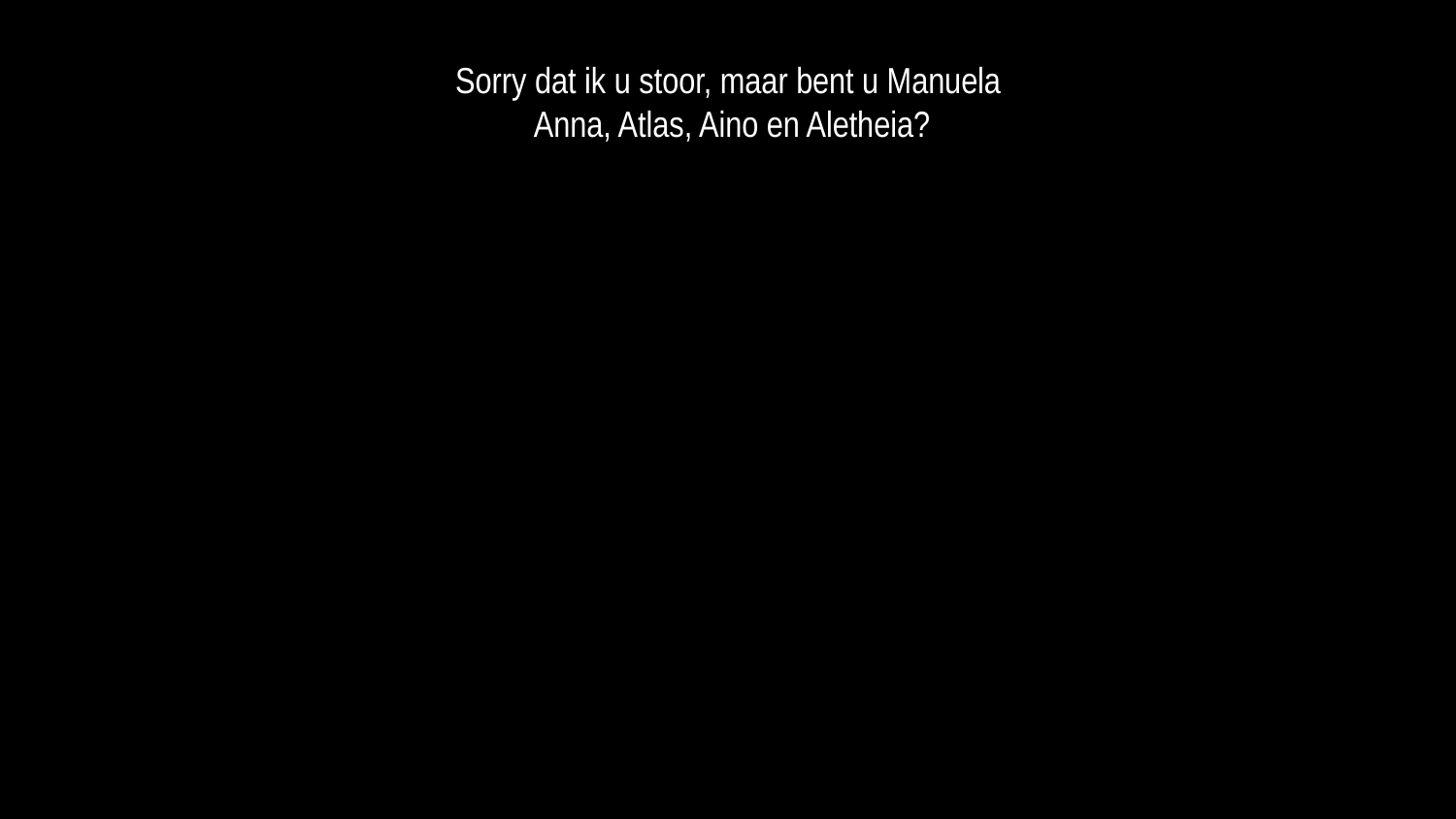

Sorry dat ik u stoor, maar bent u Manuela
 Anna, Atlas, Aino en Aletheia?